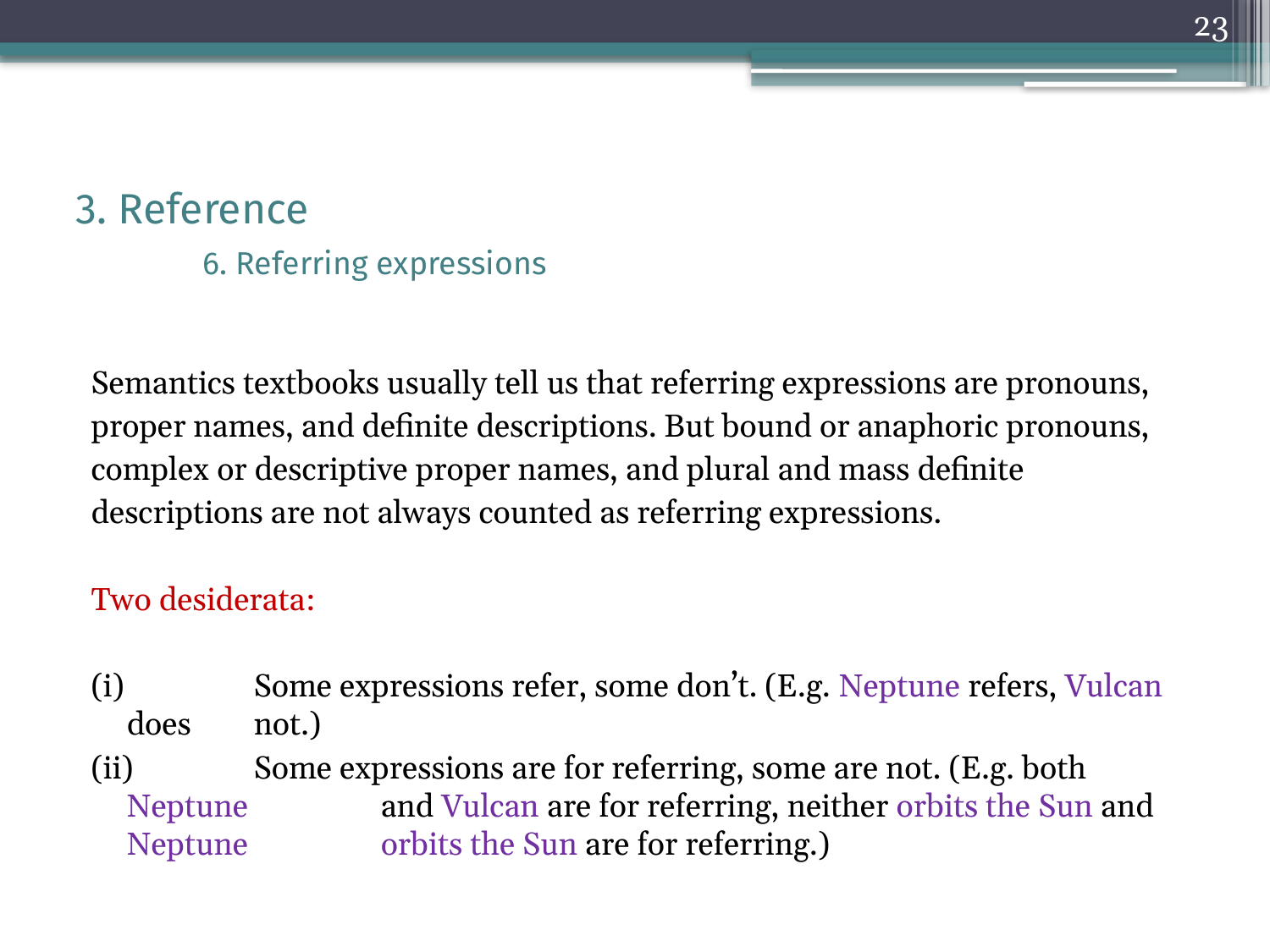

23
# 3. Reference 6. Referring expressions

Semantics textbooks usually tell us that referring expressions are pronouns,
proper names, and definite descriptions. But bound or anaphoric pronouns,
complex or descriptive proper names, and plural and mass definite
descriptions are not always counted as referring expressions.

Two desiderata:

(i)		Some expressions refer, some don’t. (E.g. Neptune refers, Vulcan does 	not.)
(ii)	Some expressions are for referring, some are not. (E.g. both Neptune 	and Vulcan are for referring, neither orbits the Sun and Neptune 	orbits the Sun are for referring.)